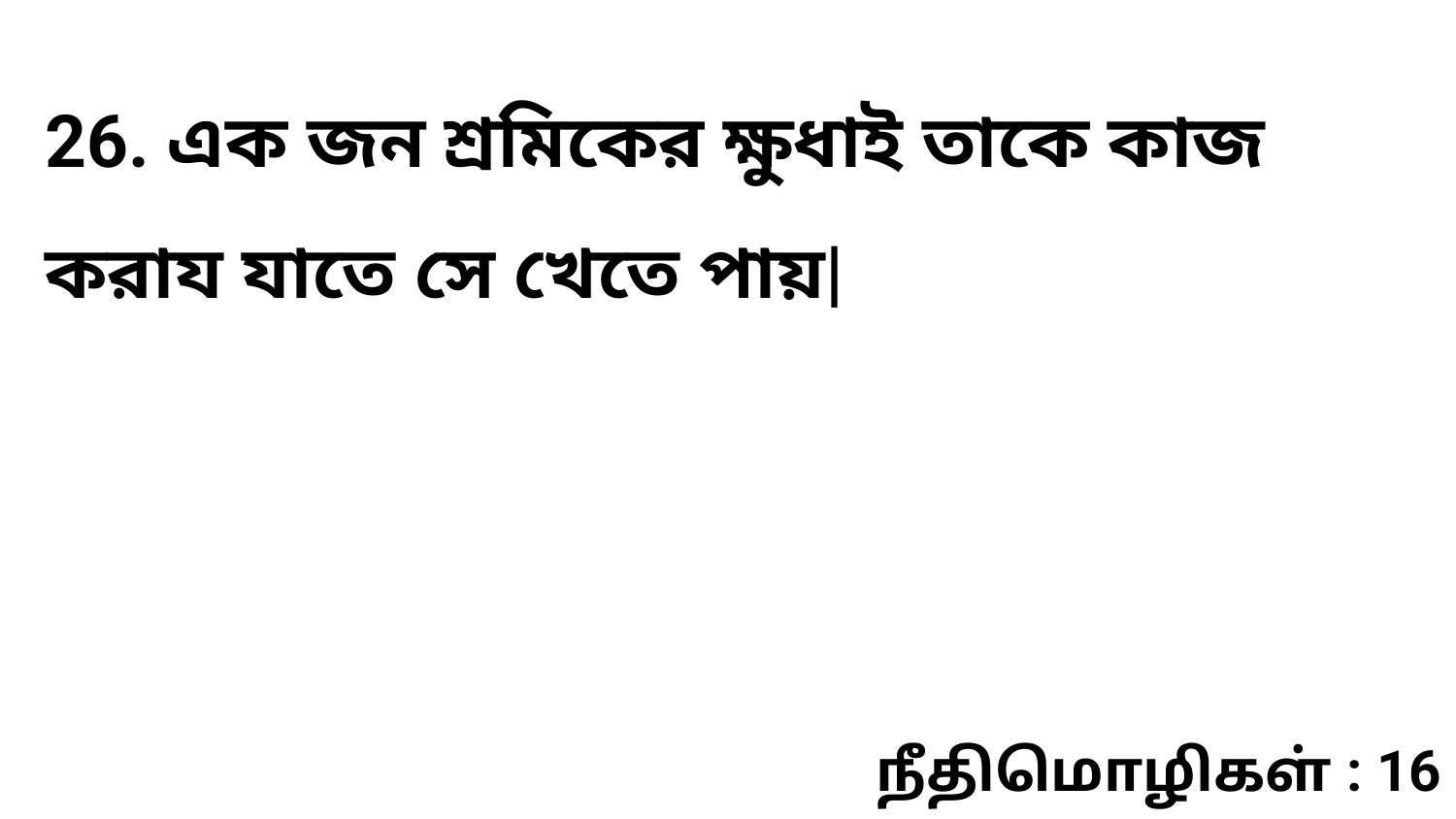

26. এক জন শ্রমিকের ক্ষুধাই তাকে কাজ করায যাতে সে খেতে পায়|
நீதிமொழிகள் : 16